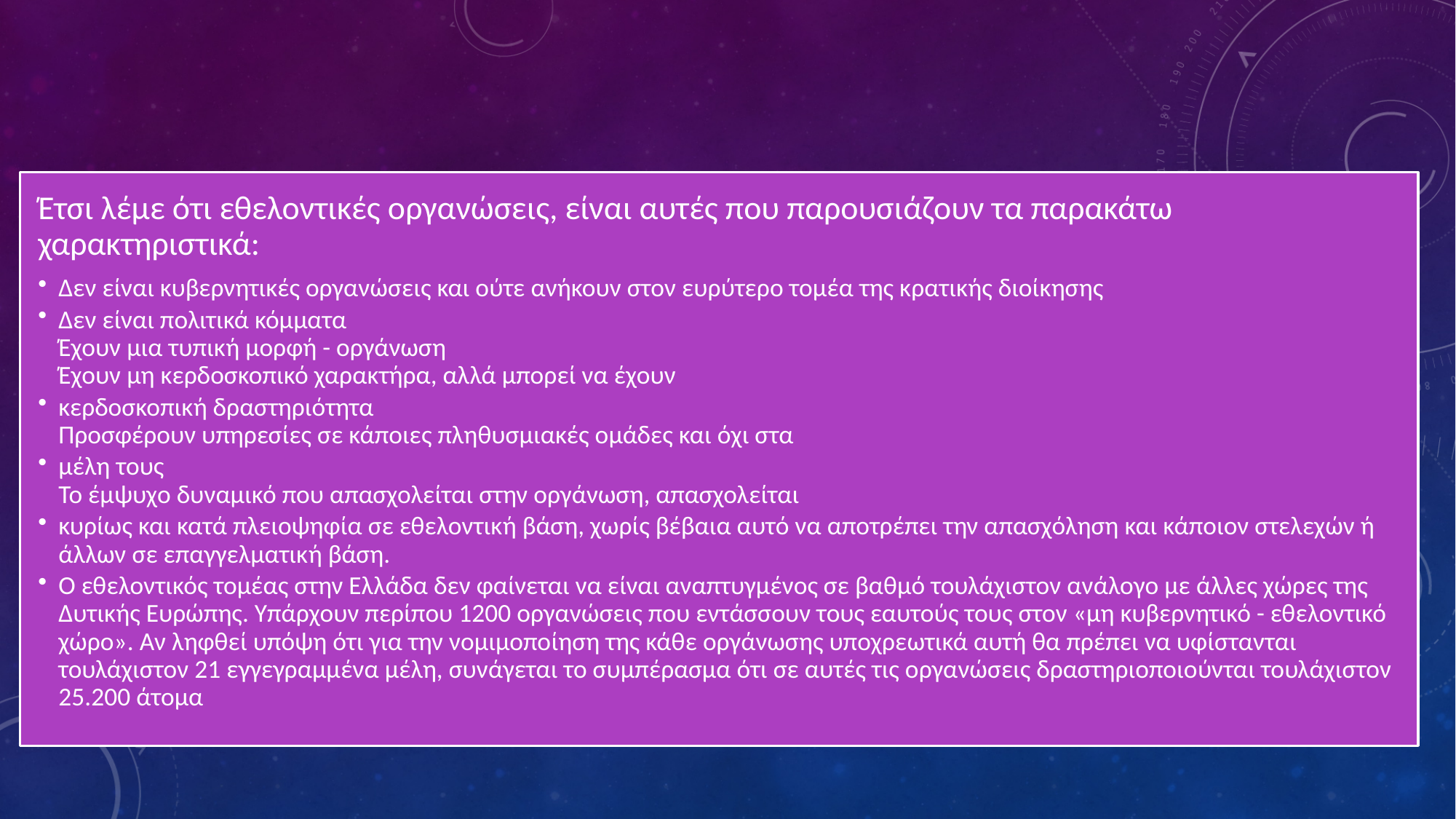

Έτσι λέμε ότι εθελοντικές οργανώσεις, είναι αυτές που παρουσιάζουν τα παρακάτω χαρακτηριστικά:
Δεν είναι κυβερνητικές οργανώσεις και ούτε ανήκουν στον ευρύτερο τομέα της κρατικής διοίκησης
Δεν είναι πολιτικά κόμματα
Έχουν μια τυπική μορφή - οργάνωση
Έχουν μη κερδοσκοπικό χαρακτήρα, αλλά μπορεί να έχουν
κερδοσκοπική δραστηριότητα
Προσφέρουν υπηρεσίες σε κάποιες πληθυσμιακές ομάδες και όχι στα
μέλη τους
Το έμψυχο δυναμικό που απασχολείται στην οργάνωση, απασχολείται
κυρίως και κατά πλειοψηφία σε εθελοντική βάση, χωρίς βέβαια αυτό να αποτρέπει την απασχόληση και κάποιον στελεχών ή άλλων σε επαγγελματική βάση.
Ο εθελοντικός τομέας στην Ελλάδα δεν φαίνεται να είναι αναπτυγμένος σε βαθμό τουλάχιστον ανάλογο με άλλες χώρες της Δυτικής Ευρώπης. Υπάρχουν περίπου 1200 οργανώσεις που εντάσσουν τους εαυτούς τους στον «μη κυβερνητικό - εθελοντικό χώρο». Αν ληφθεί υπόψη ότι για την νομιμοποίηση της κάθε οργάνωσης υποχρεωτικά αυτή θα πρέπει να υφίστανται τουλάχιστον 21 εγγεγραμμένα μέλη, συνάγεται το συμπέρασμα ότι σε αυτές τις οργανώσεις δραστηριοποιούνται τουλάχιστον 25.200 άτομα